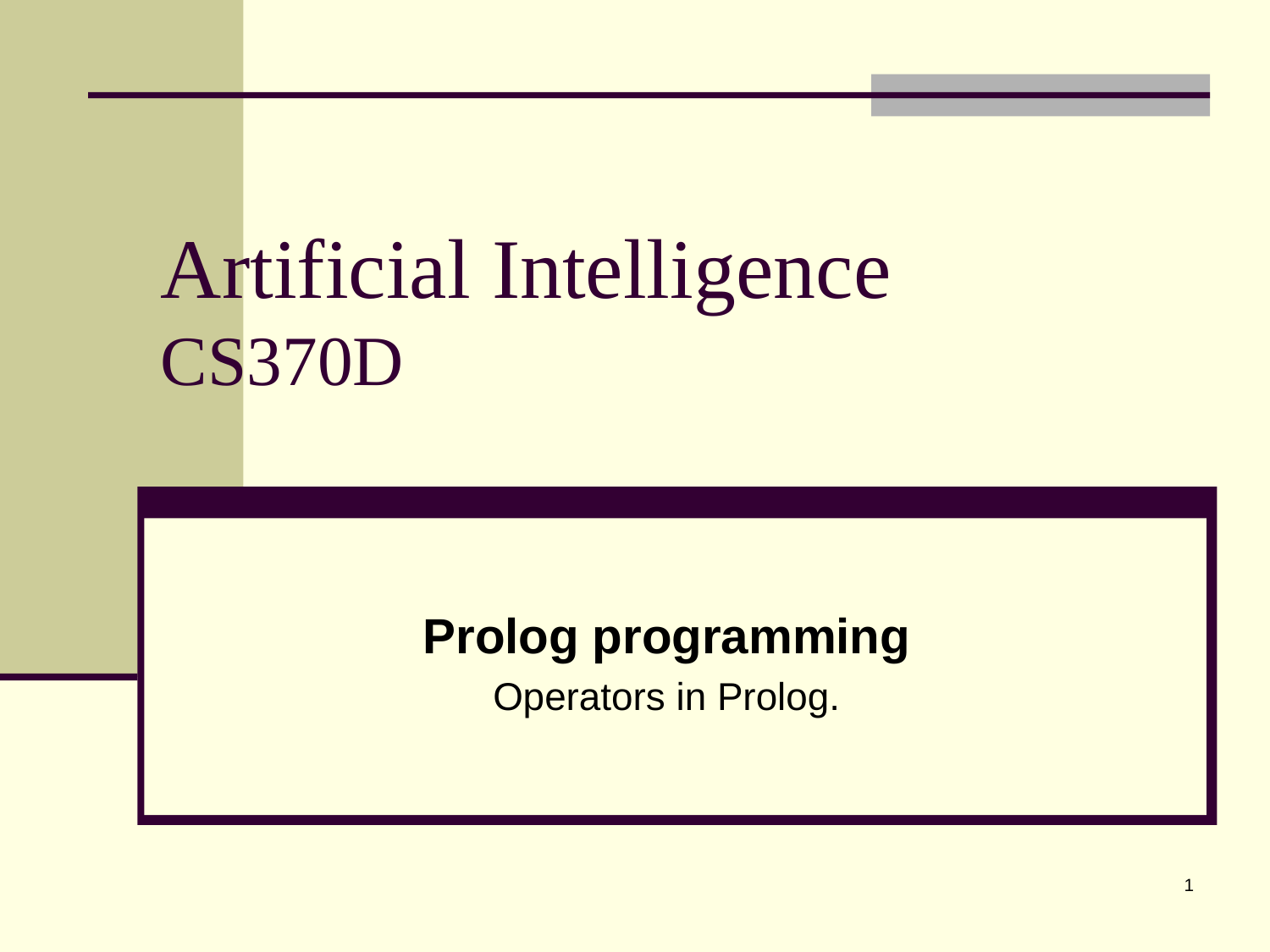

# Artificial Intelligence CS370D
Prolog programming
Operators in Prolog.
1